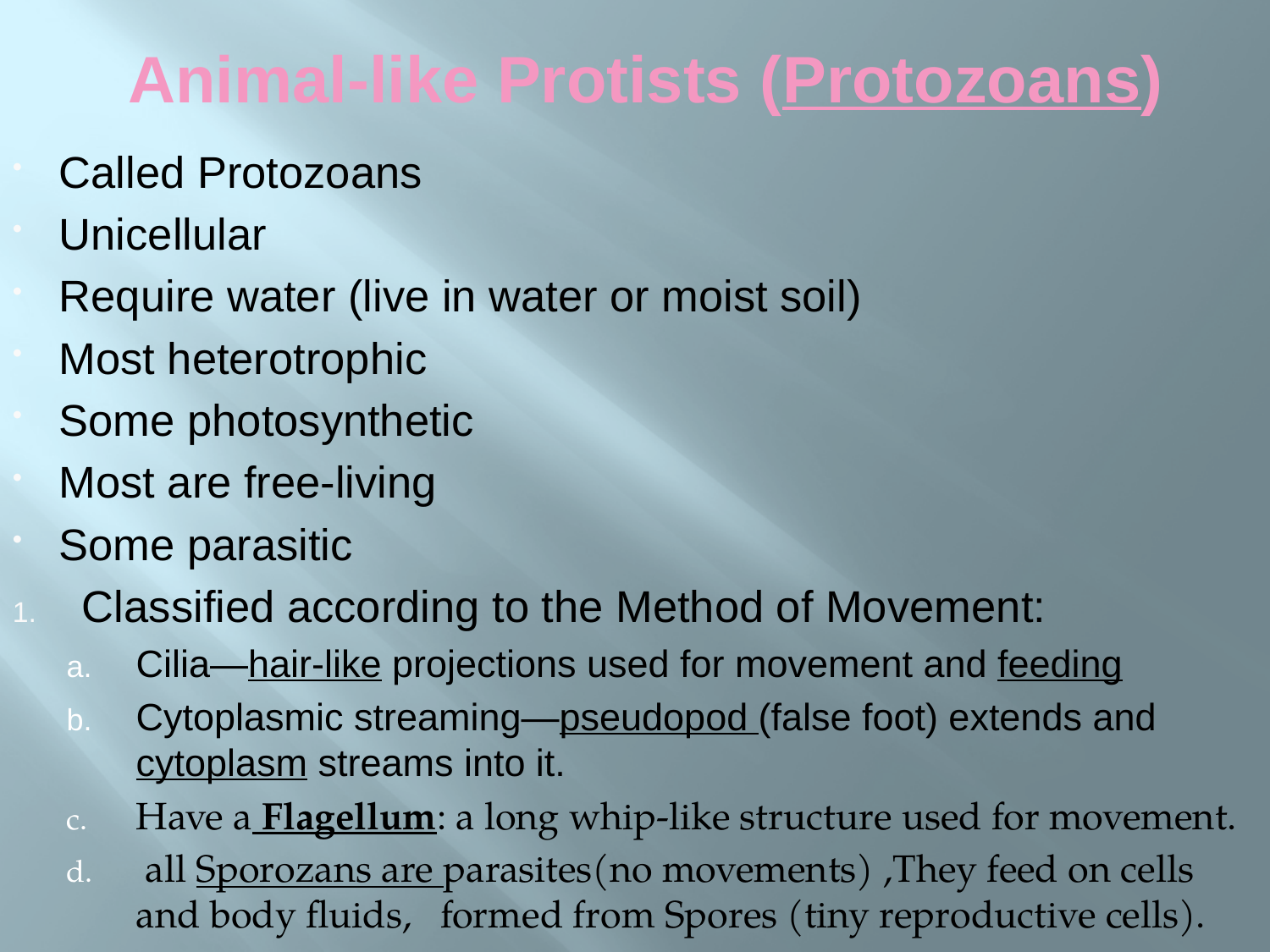

# Animal-like Protists (Protozoans)
Called Protozoans
Unicellular
Require water (live in water or moist soil)
Most heterotrophic
Some photosynthetic
Most are free-living
Some parasitic
Classified according to the Method of Movement:
Cilia—hair-like projections used for movement and feeding
Cytoplasmic streaming—pseudopod (false foot) extends and cytoplasm streams into it.
Have a Flagellum: a long whip-like structure used for movement.
 all Sporozans are parasites(no movements) ,They feed on cells and body fluids,   formed from Spores (tiny reproductive cells).